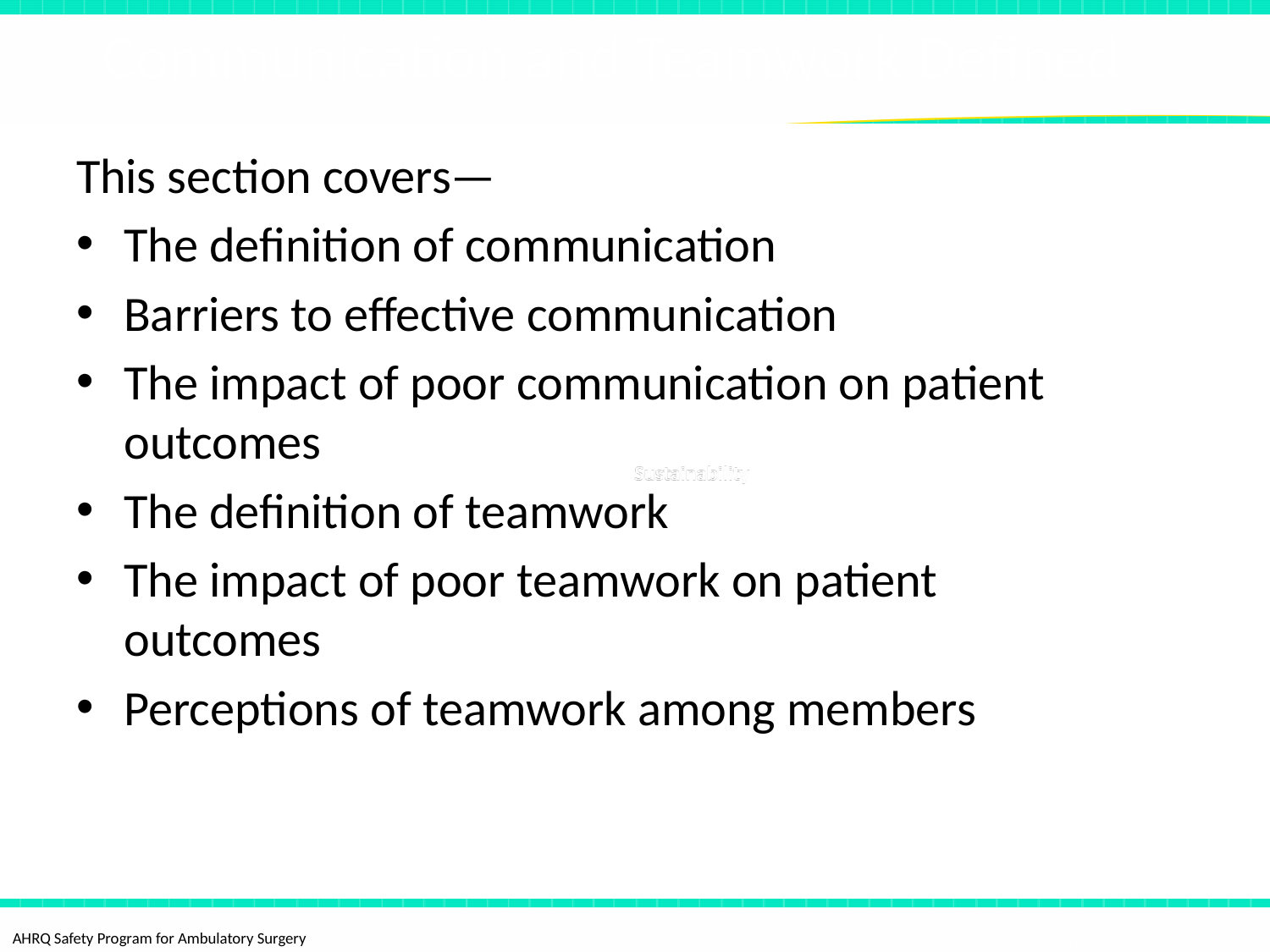

# Communication and Teamwork Defined
This section covers—
The definition of communication
Barriers to effective communication
The impact of poor communication on patient outcomes
The definition of teamwork
The impact of poor teamwork on patient outcomes
Perceptions of teamwork among members